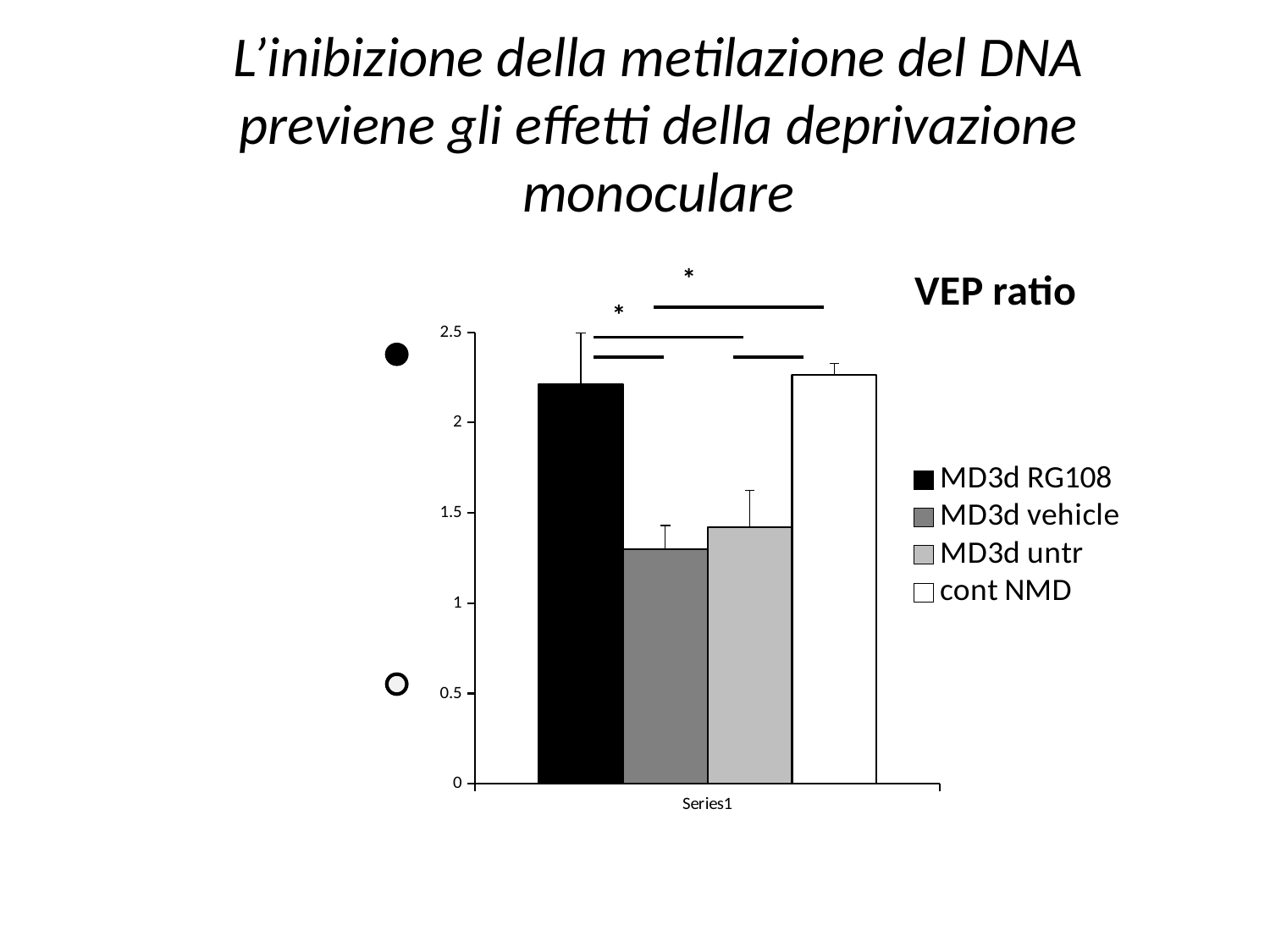

L’inibizione della metilazione del DNA previene gli effetti della deprivazione monoculare
*

### Chart

| Category |  |  |  |  |
|---|---|---|---|---|
|  | 2.213377472676462 | 1.2987709763119761 | 1.42 | 2.262164695572795 |
*